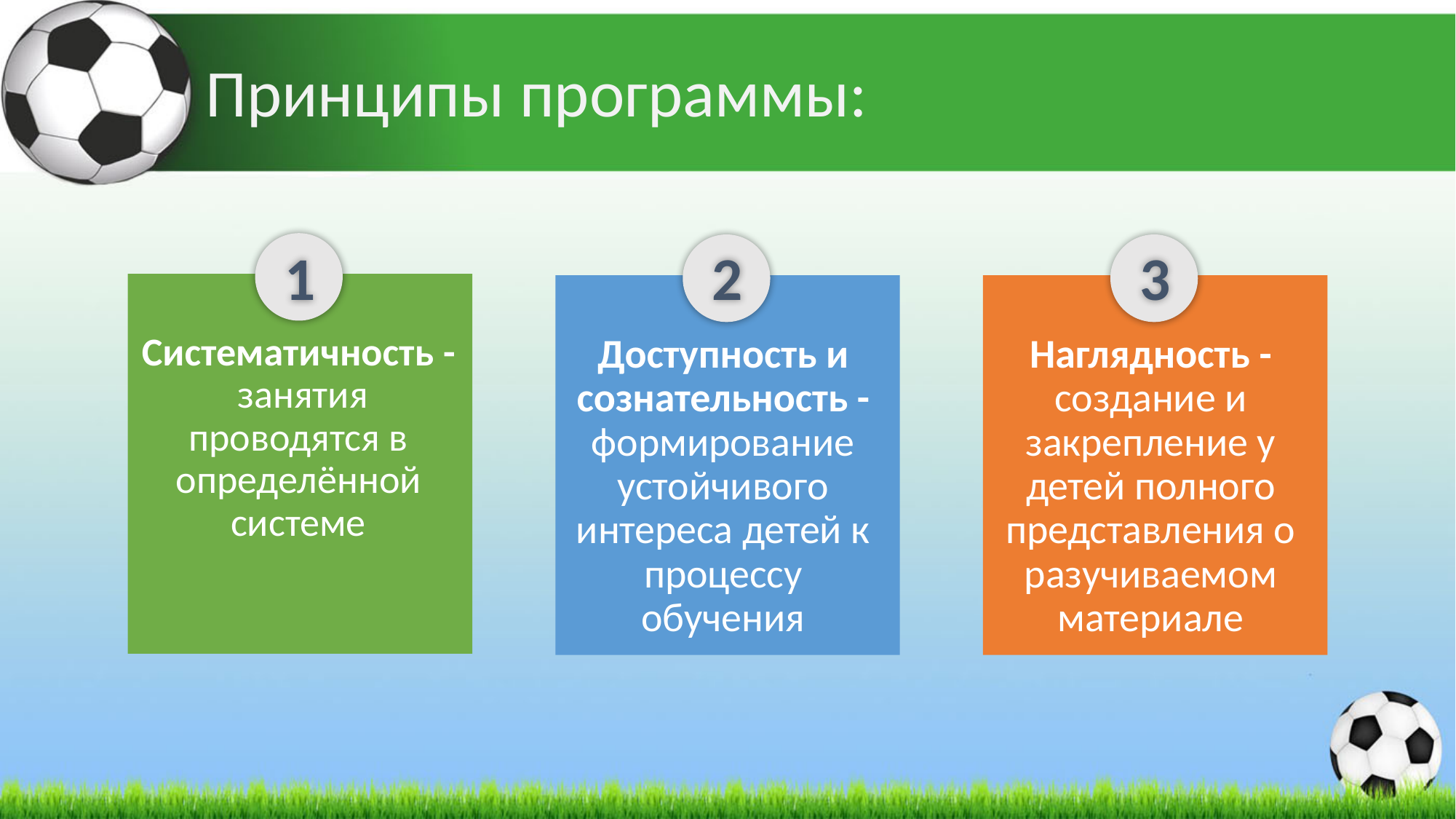

# Принципы программы:

1
3
2

Систематичность -  занятия проводятся в определённой системе
Доступность и сознательность - формирование устойчивого интереса детей к процессу обучения
Наглядность - создание и закрепление у детей полного представления о разучиваемом материале